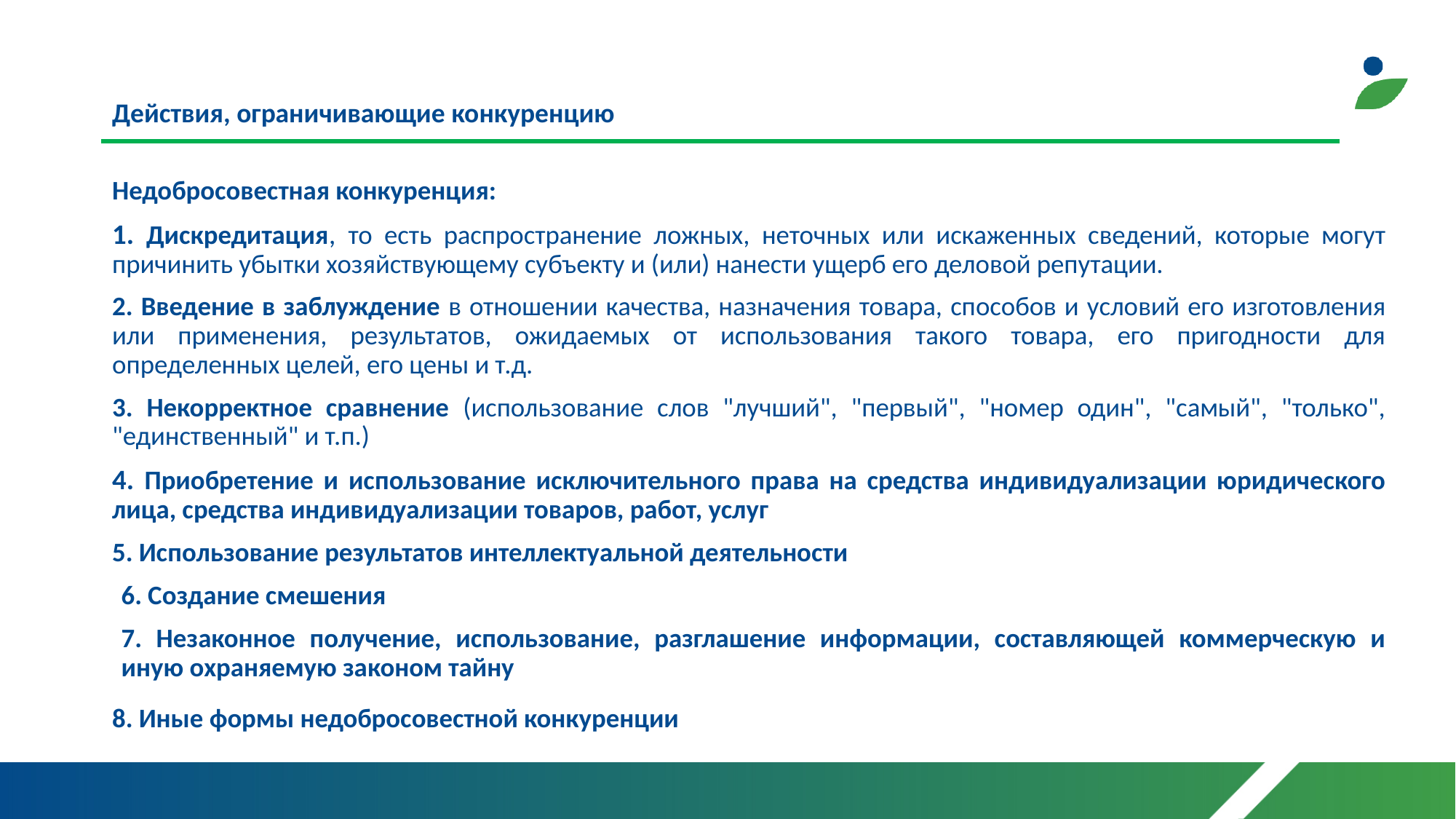

# Действия, ограничивающие конкуренцию
Недобросовестная конкуренция:
1. Дискредитация, то есть распространение ложных, неточных или искаженных сведений, которые могут причинить убытки хозяйствующему субъекту и (или) нанести ущерб его деловой репутации.
2. Введение в заблуждение в отношении качества, назначения товара, способов и условий его изготовления или применения, результатов, ожидаемых от использования такого товара, его пригодности для определенных целей, его цены и т.д.
3. Некорректное сравнение (использование слов "лучший", "первый", "номер один", "самый", "только", "единственный" и т.п.)
4. Приобретение и использование исключительного права на средства индивидуализации юридического лица, средства индивидуализации товаров, работ, услуг
5. Использование результатов интеллектуальной деятельности
6. Создание смешения
7. Незаконное получение, использование, разглашение информации, составляющей коммерческую и иную охраняемую законом тайну
8. Иные формы недобросовестной конкуренции